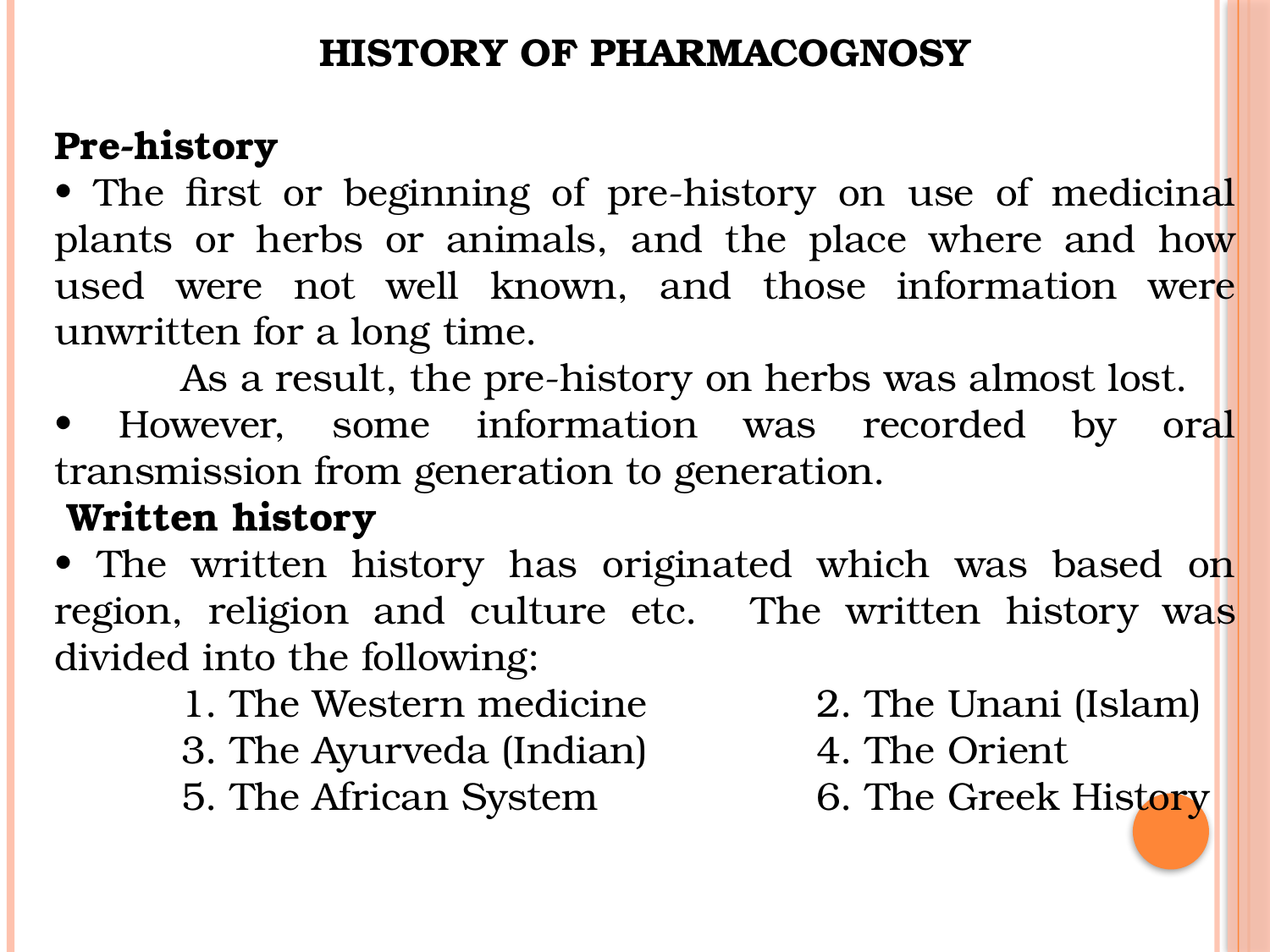

HISTORY OF PHARMACOGNOSY

Pre-history
• The first or beginning of pre-history on use of medicinal plants or herbs or animals, and the place where and how used were not well known, and those information were unwritten for a long time.
	As a result, the pre-history on herbs was almost lost.
• However, some information was recorded by oral transmission from generation to generation.
 Written history
• The written history has originated which was based on region, religion and culture etc. 	The written history was divided into the following:
	1. The Western medicine  		2. The Unani (Islam)
	3. The Ayurveda (Indian) 		4. The Orient
	5. The African System 		6. The Greek History

#